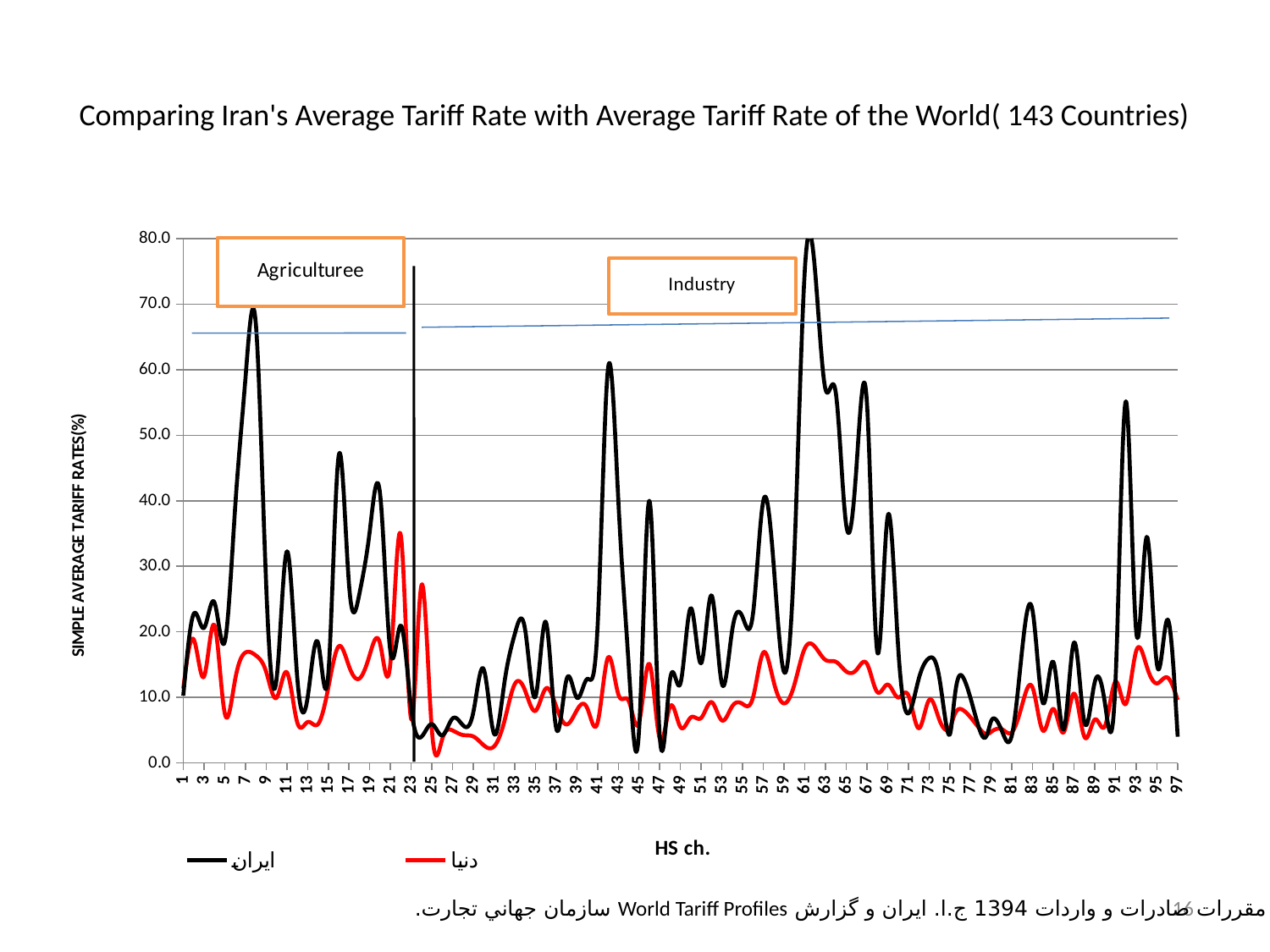

# Comparing Iran's Average Tariff Rate with Average Tariff Rate of the World( 143 Countries)

### Chart

| Category | ايران | دنيا |
|---|---|---|
16
منبع: كتاب مقررات صادرات و واردات 1394 ج.ا. ايران و گزارش World Tariff Profiles سازمان جهاني تجارت.